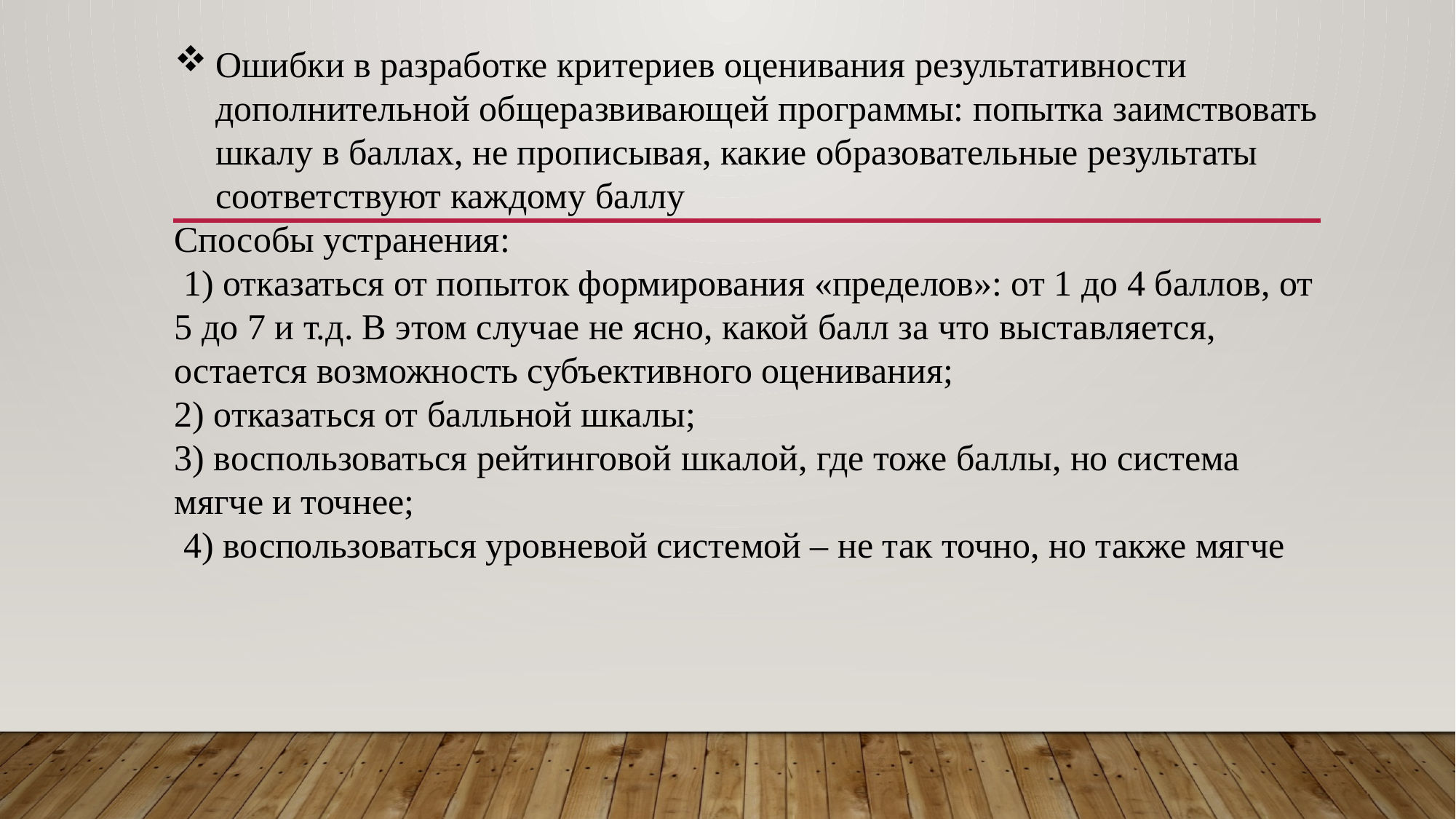

Ошибки в разработке критериев оценивания результативности дополнительной общеразвивающей программы: попытка заимствовать шкалу в баллах, не прописывая, какие образовательные результаты соответствуют каждому баллу
Способы устранения:
 1) отказаться от попыток формирования «пределов»: от 1 до 4 баллов, от 5 до 7 и т.д. В этом случае не ясно, какой балл за что выставляется, остается возможность субъективного оценивания;
2) отказаться от балльной шкалы;
3) воспользоваться рейтинговой шкалой, где тоже баллы, но система мягче и точнее;
 4) воспользоваться уровневой системой – не так точно, но также мягче